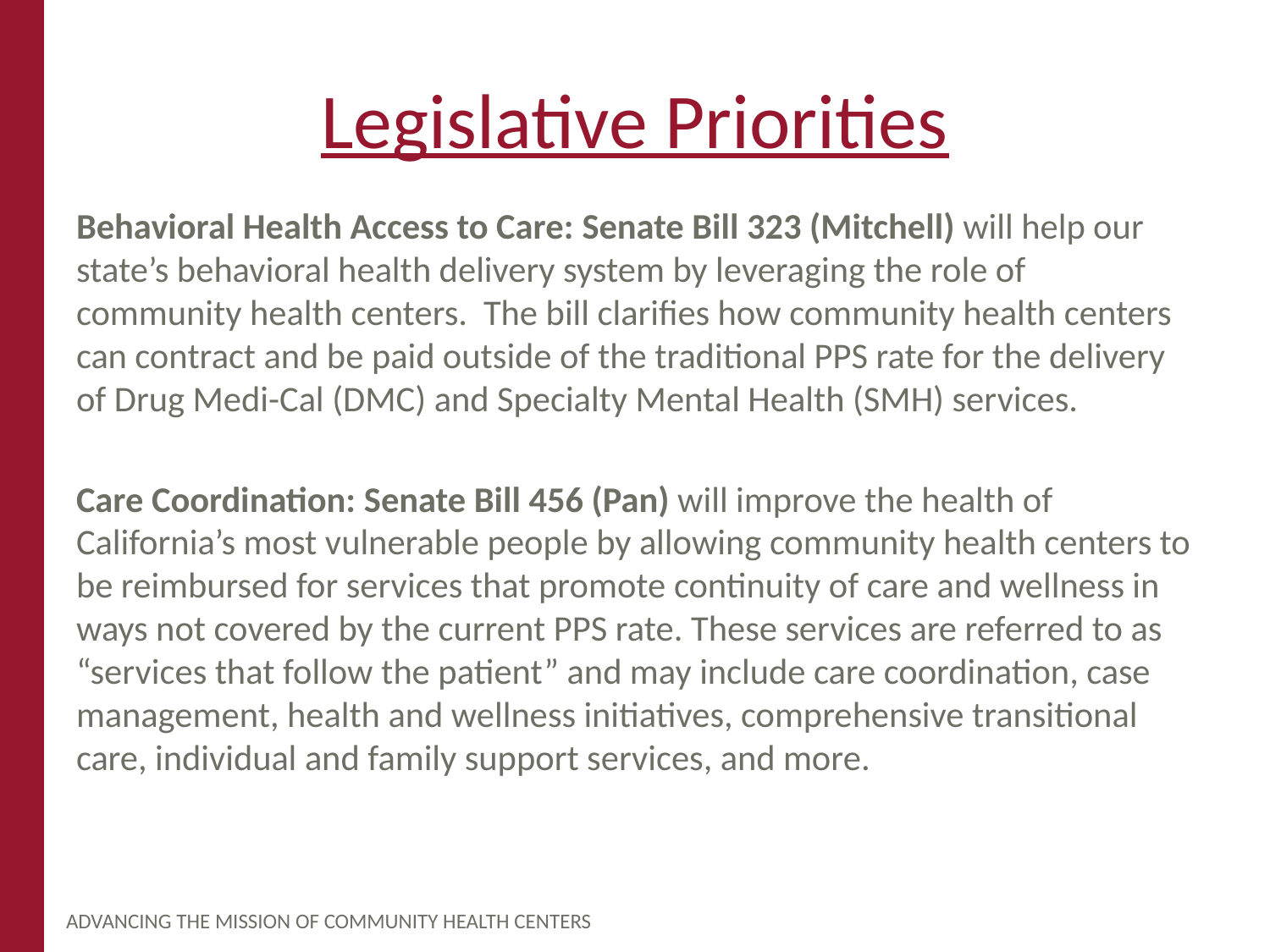

# Legislative Priorities
Behavioral Health Access to Care: Senate Bill 323 (Mitchell) will help our state’s behavioral health delivery system by leveraging the role of community health centers.  The bill clarifies how community health centers can contract and be paid outside of the traditional PPS rate for the delivery of Drug Medi-Cal (DMC) and Specialty Mental Health (SMH) services.

Care Coordination: Senate Bill 456 (Pan) will improve the health of California’s most vulnerable people by allowing community health centers to be reimbursed for services that promote continuity of care and wellness in ways not covered by the current PPS rate. These services are referred to as “services that follow the patient” and may include care coordination, case management, health and wellness initiatives, comprehensive transitional care, individual and family support services, and more.